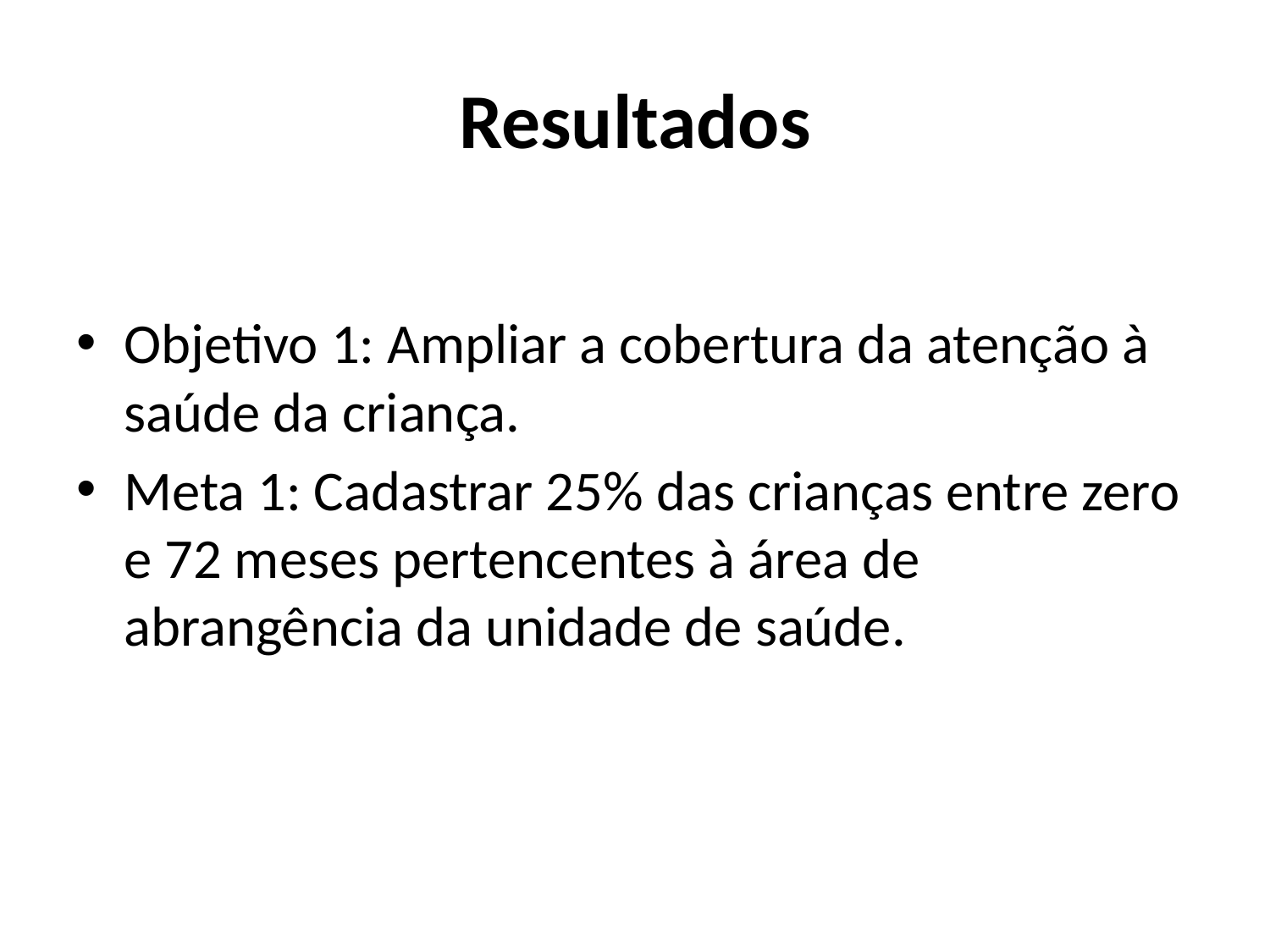

# Resultados

Objetivo 1: Ampliar a cobertura da atenção à saúde da criança.
Meta 1: Cadastrar 25% das crianças entre zero e 72 meses pertencentes à área de abrangência da unidade de saúde.